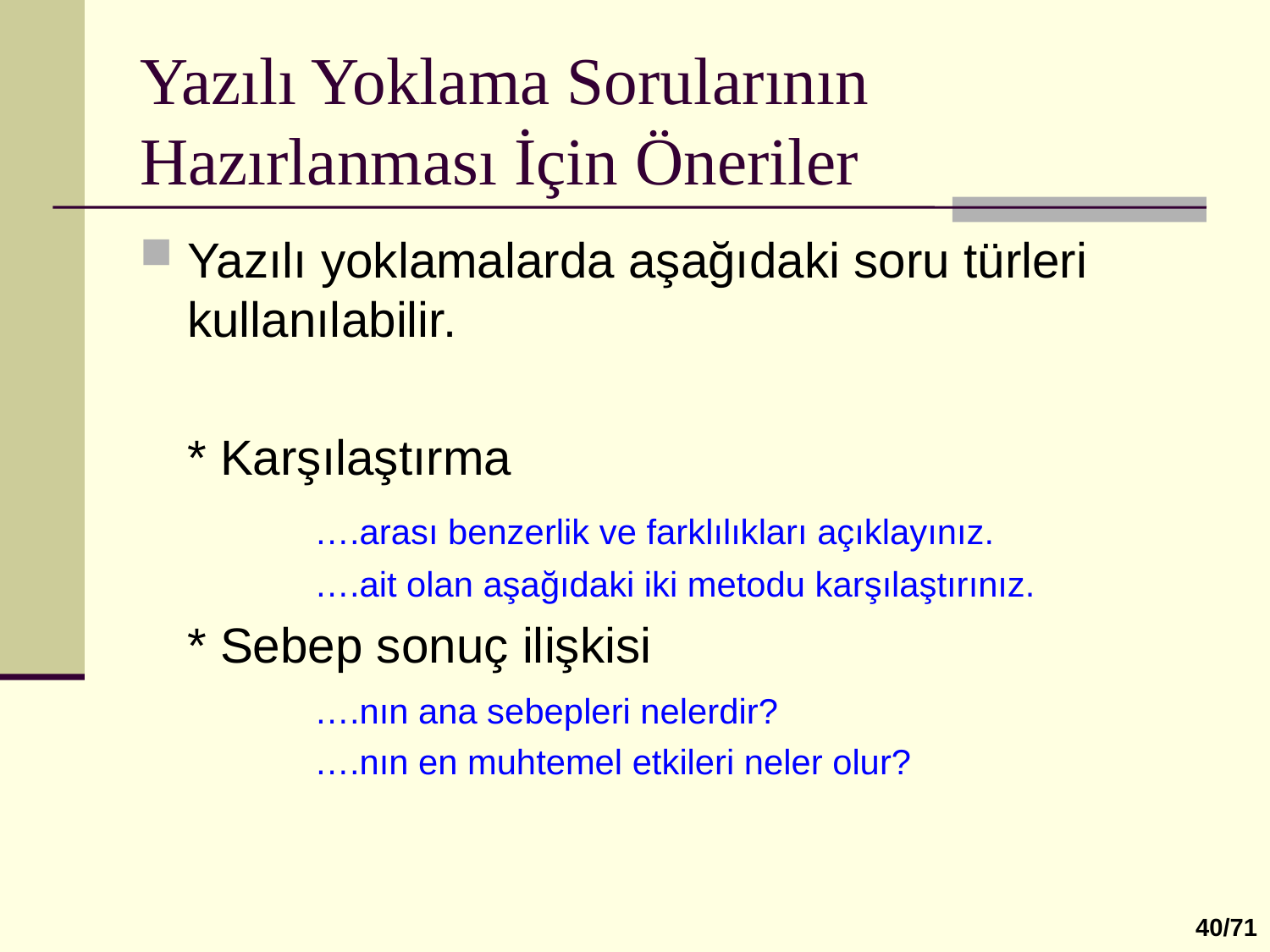

# Yazılı Yoklama Sorularının Hazırlanması İçin Öneriler
Yazılı yoklamalarda aşağıdaki soru türleri kullanılabilir.

	* Karşılaştırma
		….arası benzerlik ve farklılıkları açıklayınız.
		….ait olan aşağıdaki iki metodu karşılaştırınız.
	* Sebep sonuç ilişkisi
		….nın ana sebepleri nelerdir?
		….nın en muhtemel etkileri neler olur?
40/71